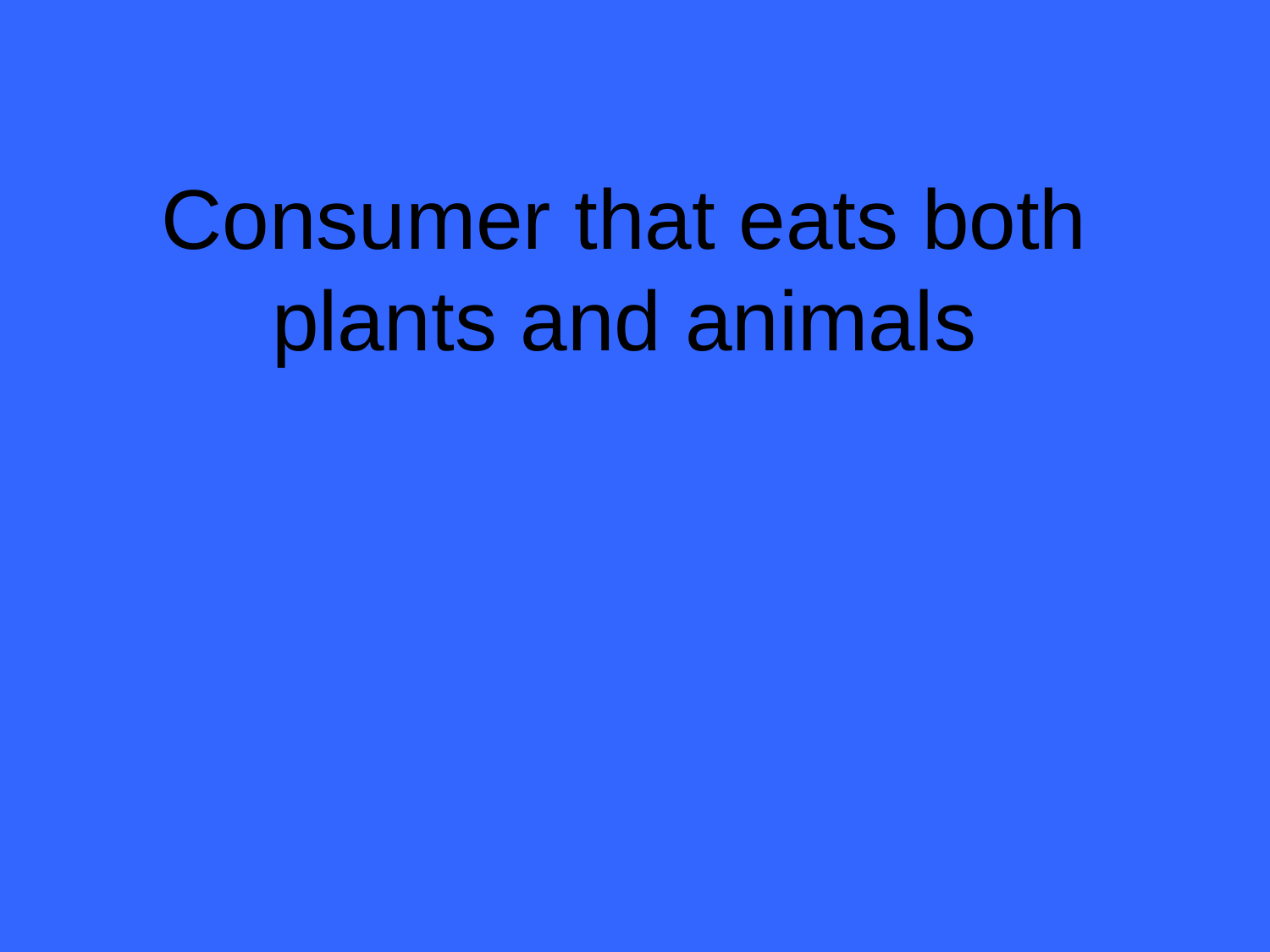

Consumer that eats both plants and animals